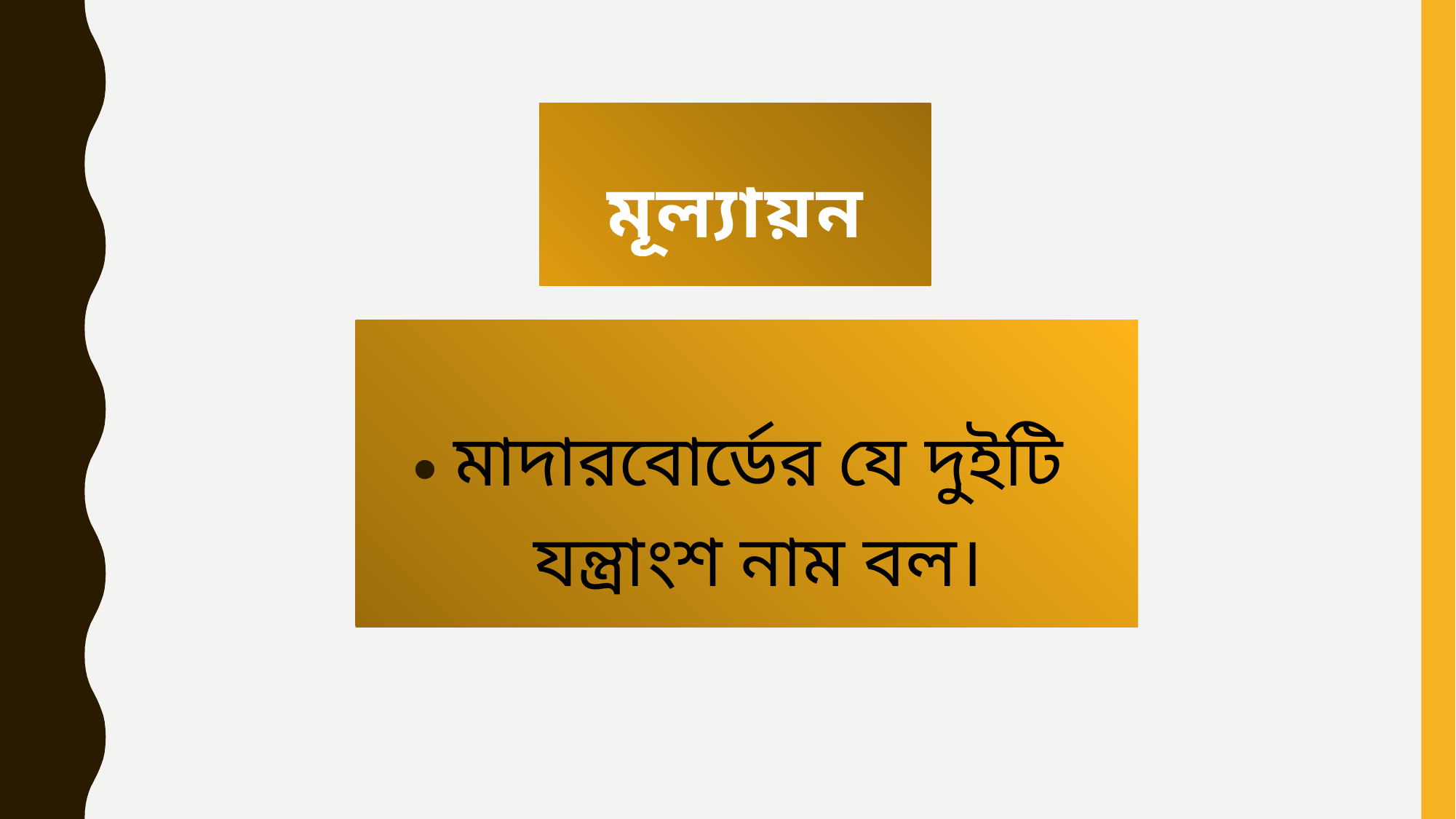

# মূল্যায়ন

মাদারবোর্ডের যে দুইটি যন্ত্রাংশ নাম বল।